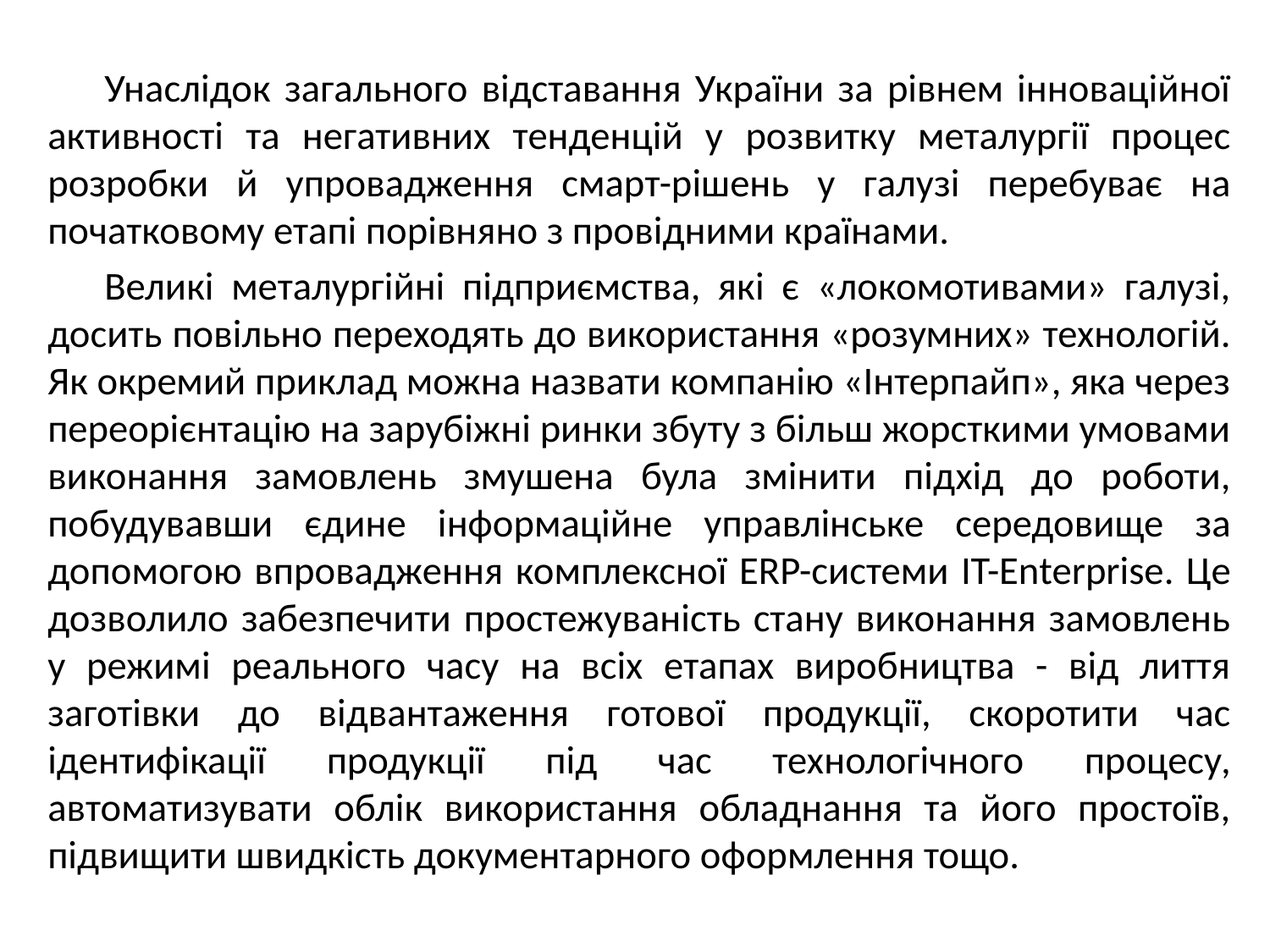

Унаслідок загального відставання України за рівнем інноваційної активності та негативних тенденцій у розвитку металургії процес розробки й упровадження смарт-рішень у галузі перебуває на початковому етапі порівняно з провідними країнами.
Великі металургійні підприємства, які є «локомотивами» галузі, досить повільно переходять до використання «розумних» технологій. Як окремий приклад можна назвати компанію «Інтерпайп», яка через переорієнтацію на зарубіжні ринки збуту з більш жорсткими умовами виконання замовлень змушена була змінити підхід до роботи, побудувавши єдине інформаційне управлінське середовище за допомогою впровадження комплексної ERP-системи IT-Enterprise. Це дозволило забезпечити простежуваність стану виконання замовлень у режимі реального часу на всіх етапах виробництва - від лиття заготівки до відвантаження готової продукції, скоротити час ідентифікації продукції під час технологічного процесу, автоматизувати облік використання обладнання та його простоїв, підвищити швидкість документарного оформлення тощо.